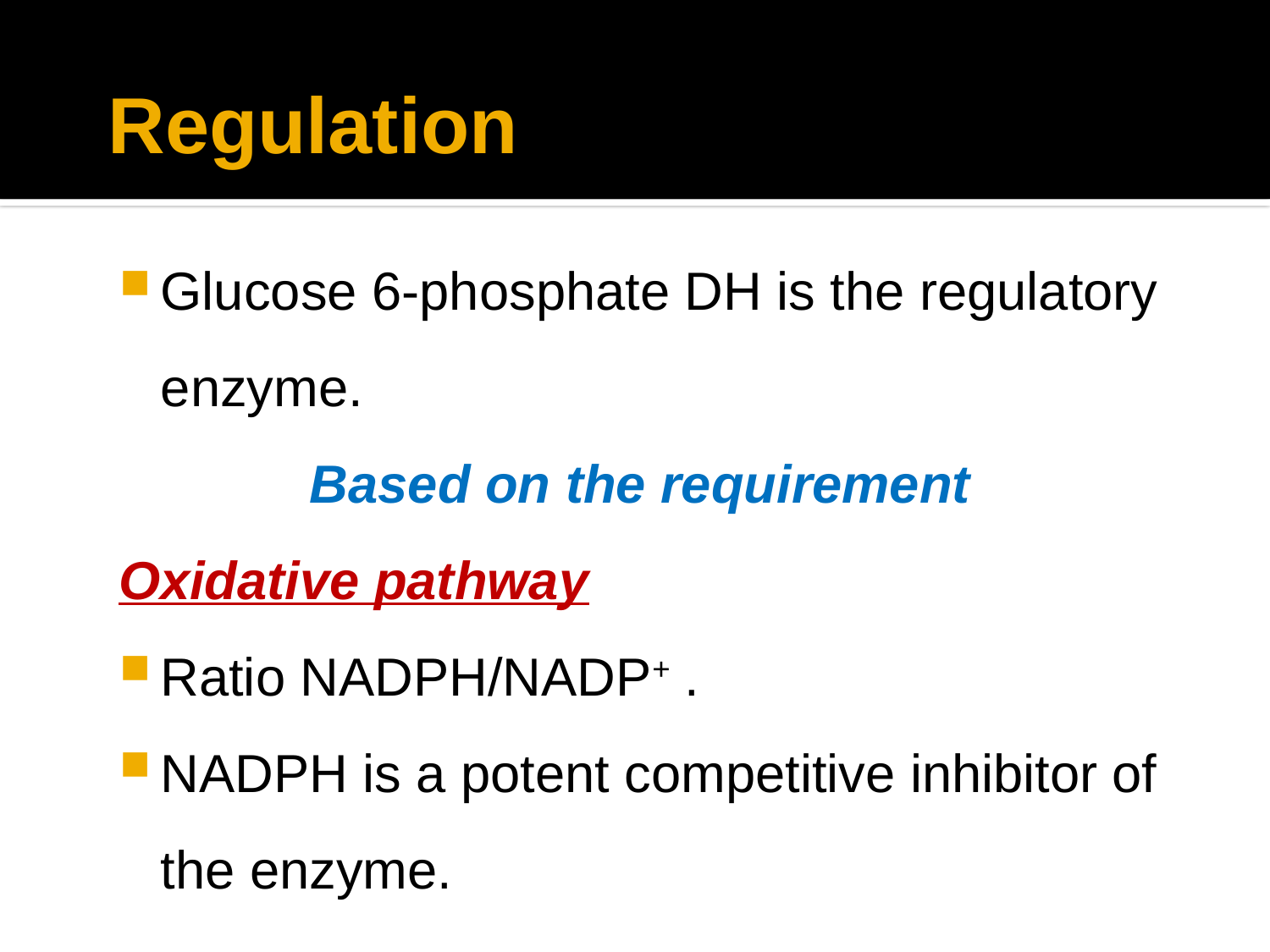

# Regulation
Glucose 6-phosphate DH is the regulatory enzyme.
Based on the requirement
Oxidative pathway
Ratio NADPH/NADP+ .
NADPH is a potent competitive inhibitor of the enzyme.